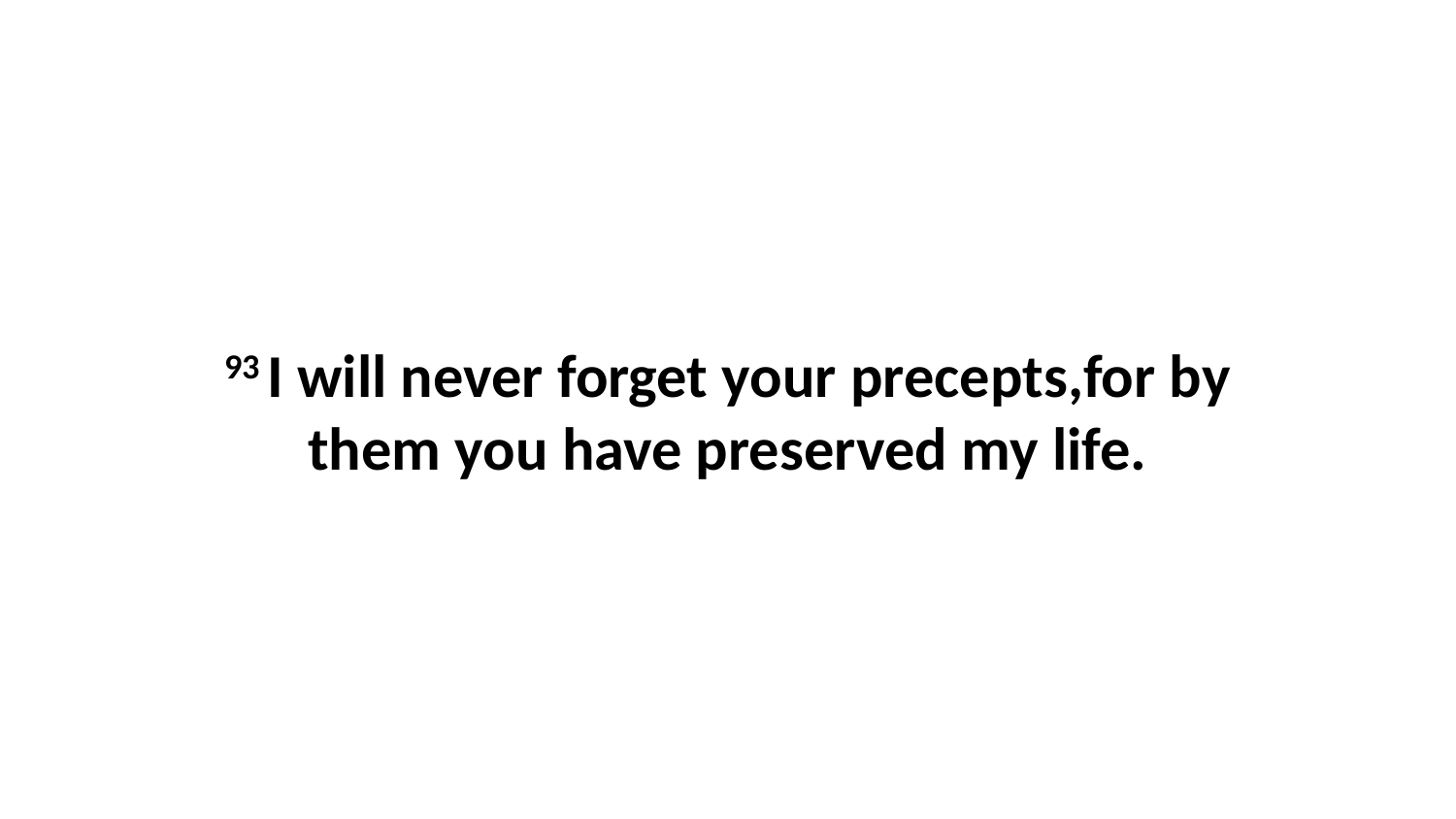

93 I will never forget your precepts,for by them you have preserved my life.